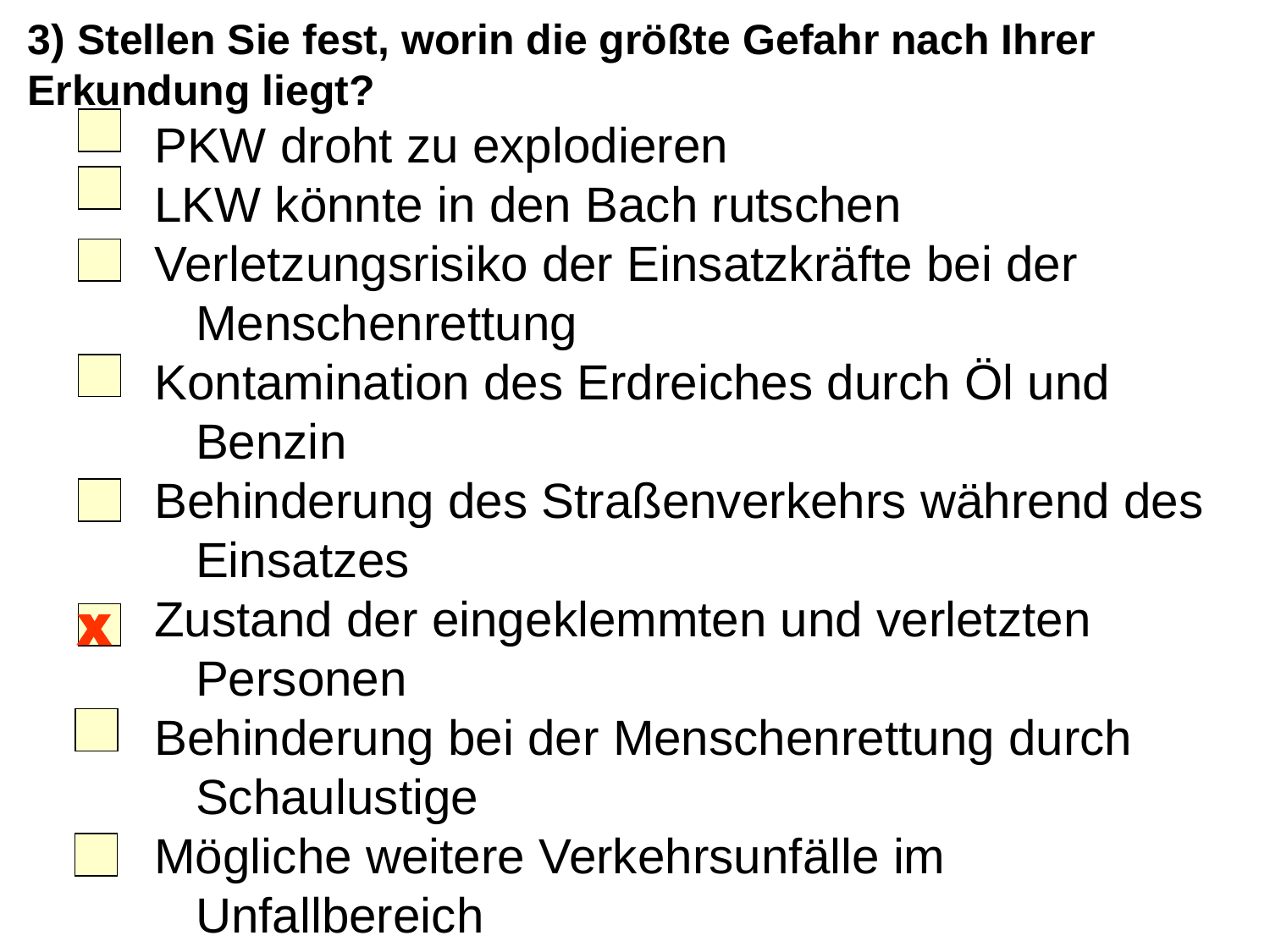

3) Stellen Sie fest, worin die größte Gefahr nach Ihrer Erkundung liegt?
	PKW droht zu explodieren
	LKW könnte in den Bach rutschen
	Verletzungsrisiko der Einsatzkräfte bei der 	   	   Menschenrettung
	Kontamination des Erdreiches durch Öl und 	 	   Benzin
	Behinderung des Straßenverkehrs während des 	   Einsatzes
	Zustand der eingeklemmten und verletzten 	 	   Personen
	Behinderung bei der Menschenrettung durch 	  	   Schaulustige
	Mögliche weitere Verkehrsunfälle im 	 		   Unfallbereich

X

23